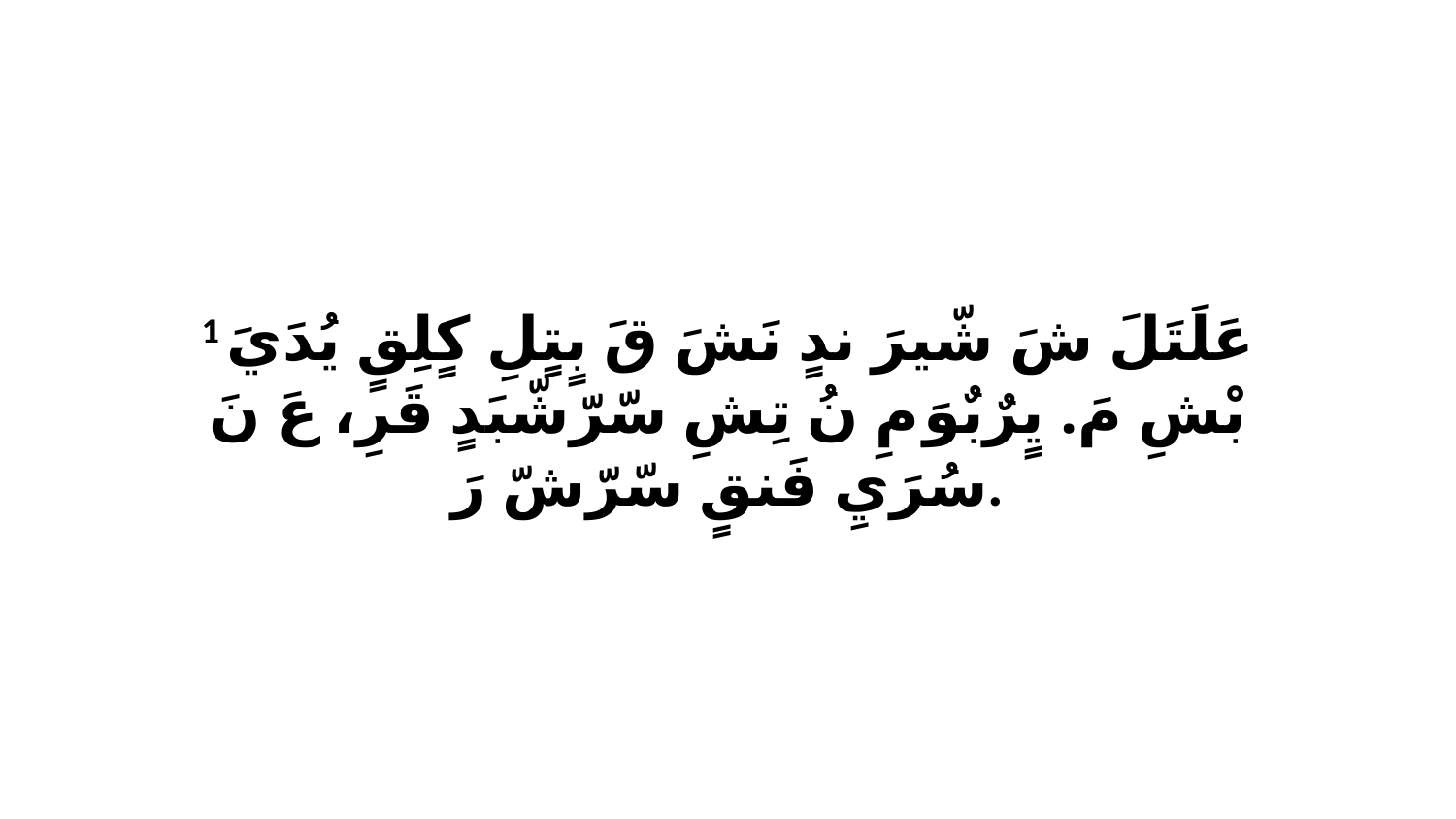

1 عَلَتَلَ شَ شّيرَ ندٍ نَشَ قَ بٍتٍلِ كٍلِقٍ يُدَيَ بْشِ مَ. يٍرٌبٌوَ مِ نُ تِشِ سّرّشّبَدٍ قَرِ، عَ نَ سُرَيِ فَنقٍ سّرّشّ رَ.